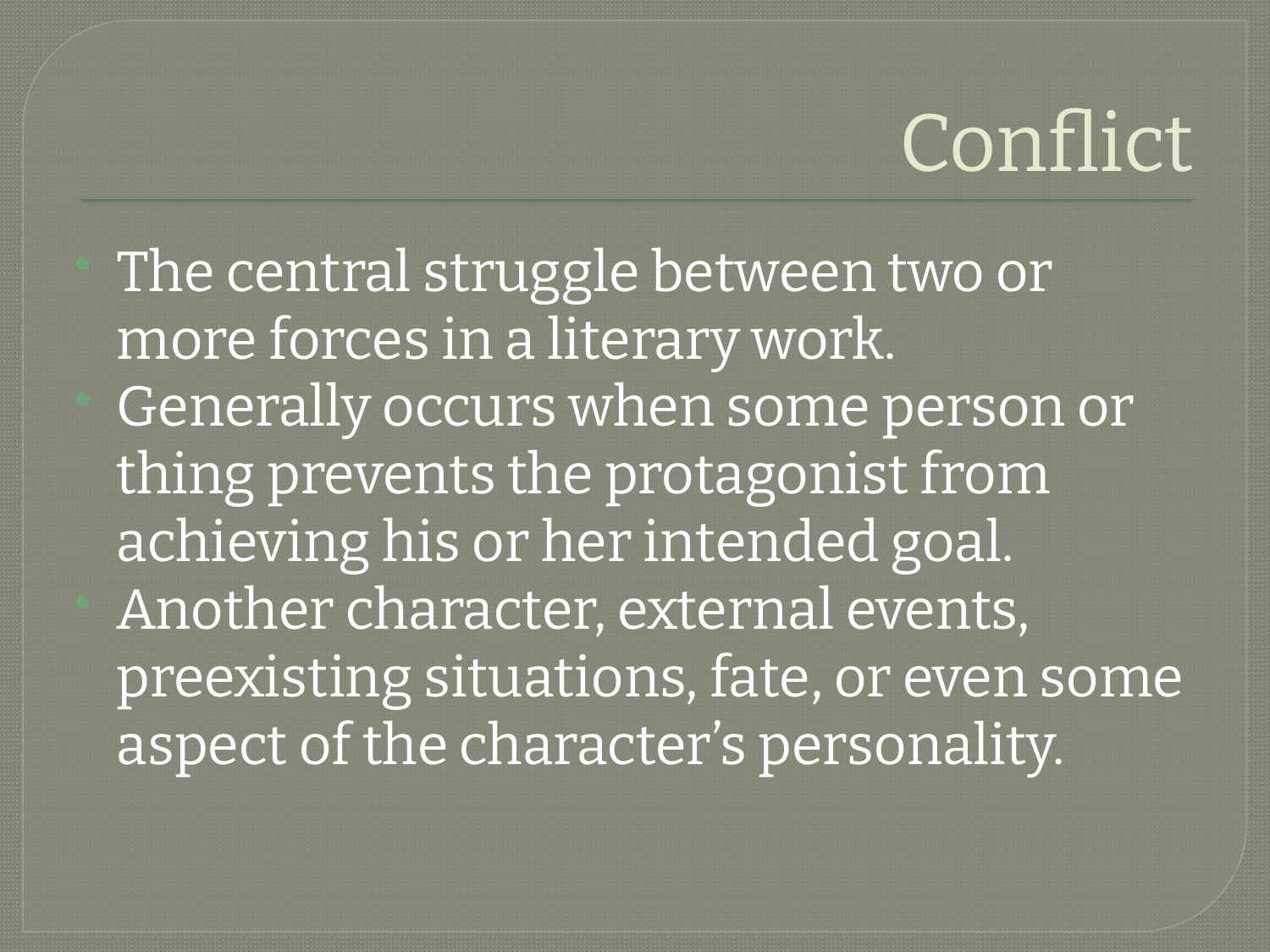

# Conflict
The central struggle between two or more forces in a literary work.
Generally occurs when some person or thing prevents the protagonist from achieving his or her intended goal.
Another character, external events, preexisting situations, fate, or even some aspect of the character’s personality.